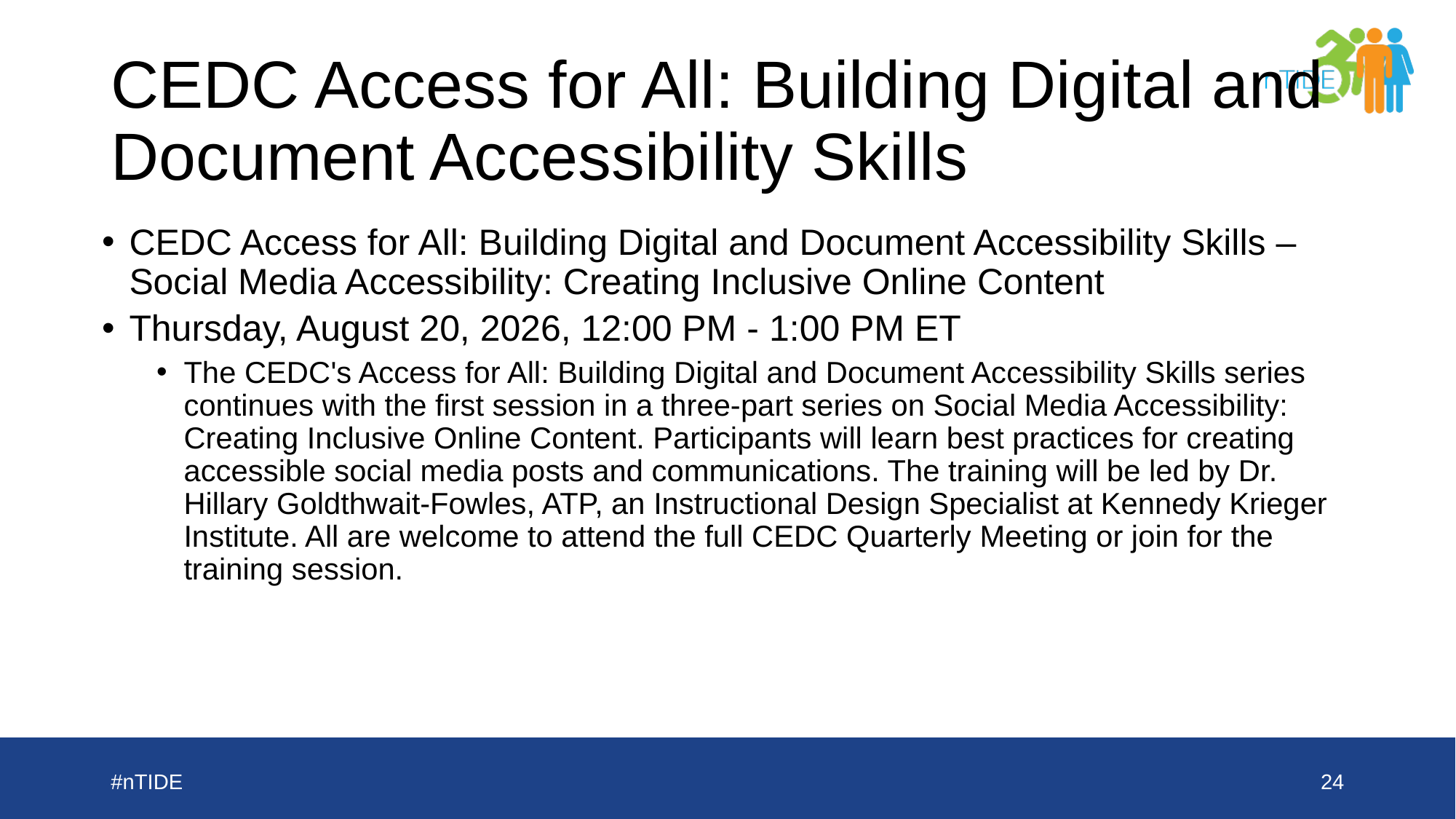

# CEDC Access for All: Building Digital and Document Accessibility Skills
CEDC Access for All: Building Digital and Document Accessibility Skills – Social Media Accessibility: Creating Inclusive Online Content
Thursday, August 20, 2026, 12:00 PM - 1:00 PM ET
The CEDC's Access for All: Building Digital and Document Accessibility Skills series continues with the first session in a three-part series on Social Media Accessibility: Creating Inclusive Online Content. Participants will learn best practices for creating accessible social media posts and communications. The training will be led by Dr. Hillary Goldthwait-Fowles, ATP, an Instructional Design Specialist at Kennedy Krieger Institute. All are welcome to attend the full CEDC Quarterly Meeting or join for the training session.

#nTIDE
24